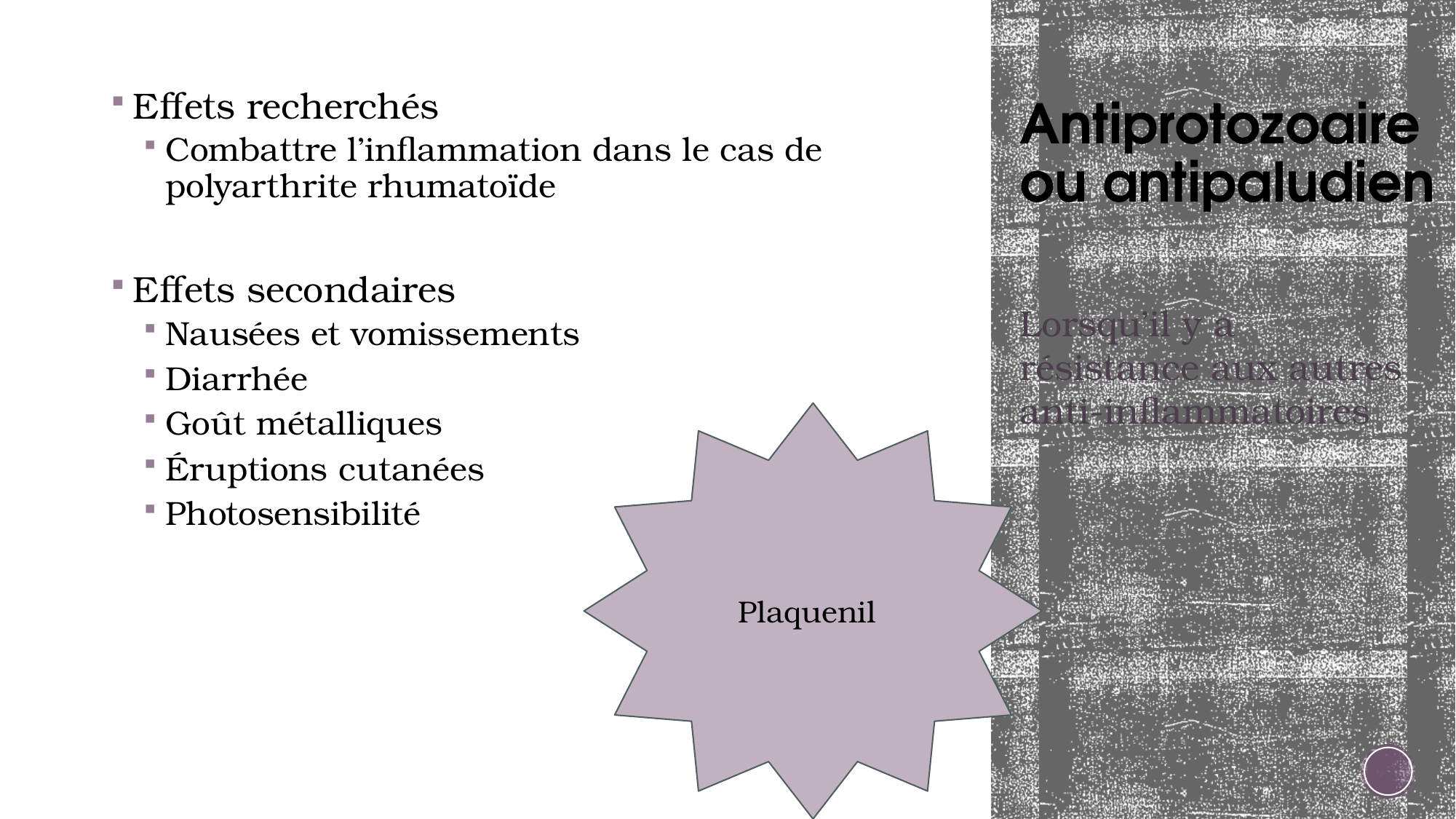

Effets recherchés
Combattre l’inflammation dans le cas de polyarthrite rhumatoïde

Effets secondaires
Nausées et vomissements
Diarrhée
Goût métalliques
Éruptions cutanées
Photosensibilité

# Antiprotozoaire ou antipaludien
Lorsqu’il y a résistance aux autres anti-inflammatoires

Plaquenil